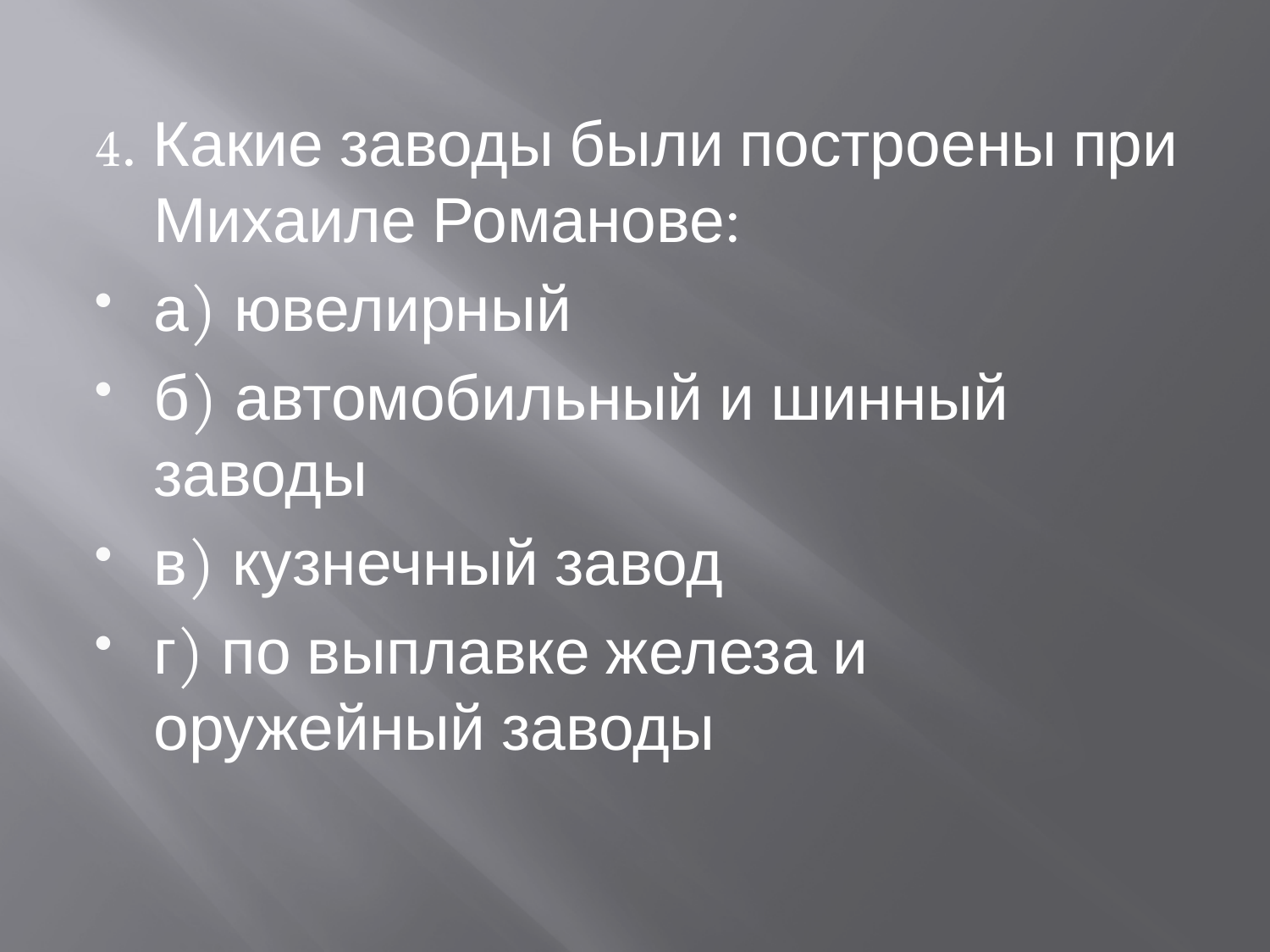

4. Какие заводы были построены при Михаиле Романове:
а) ювелирный
б) автомобильный и шинный заводы
в) кузнечный завод
г) по выплавке железа и оружейный заводы